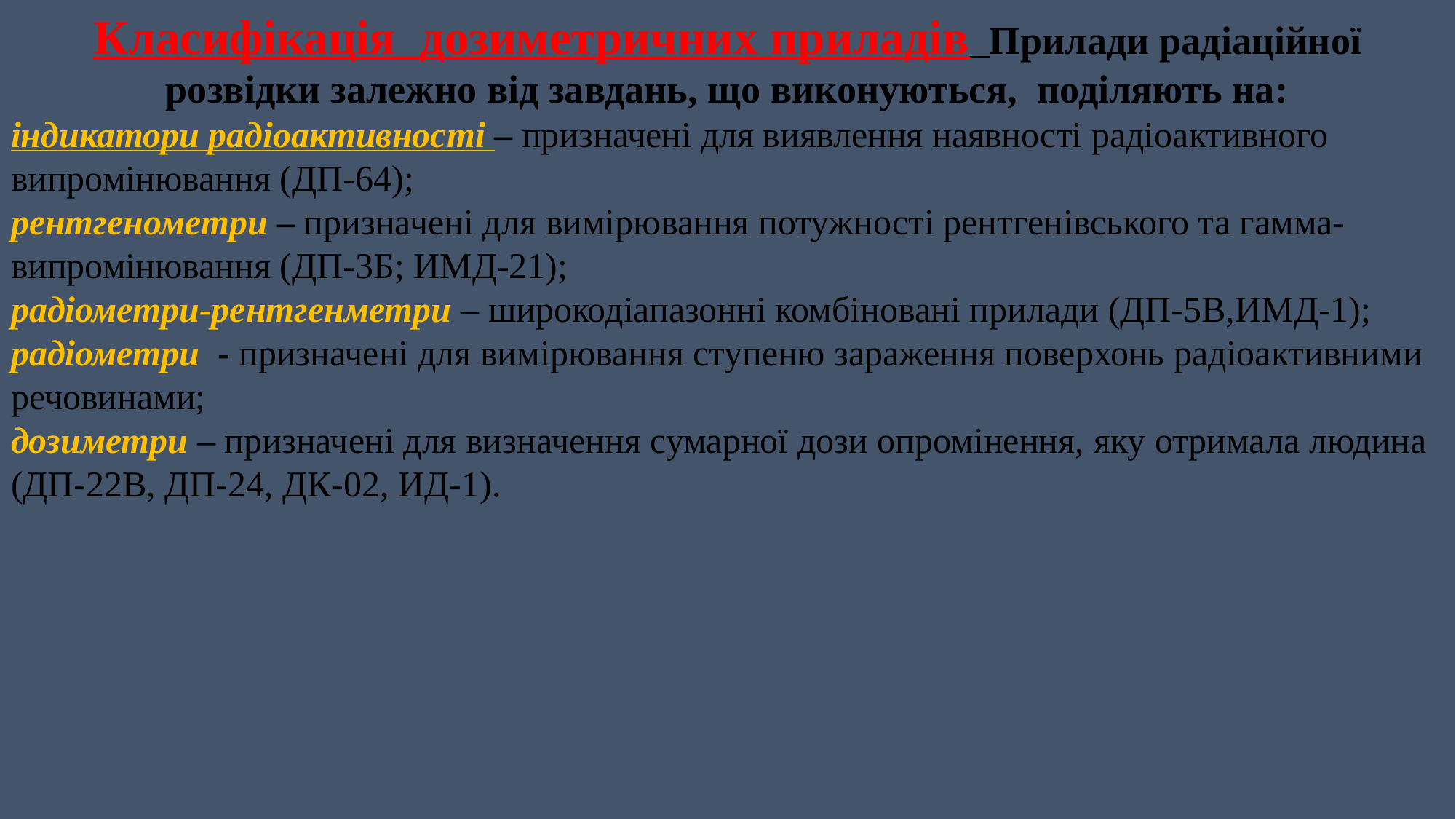

Класифікація  дозиметричних приладів  Прилади радіаційної розвідки залежно від завдань, що виконуються,  поділяють на:
індикатори радіоактивності – призначені для виявлення наявності радіоактивного випромінювання (ДП-64);
рентгенометри – призначені для вимірювання потужності рентгенівського та гамма-випромінювання (ДП-3Б; ИМД-21);
радіометри-рентгенметри – широкодіапазонні комбіновані прилади (ДП-5В,ИМД-1);
радіометри  - призначені для вимірювання ступеню зараження поверхонь радіоактивними речовинами;
дозиметри – призначені для визначення сумарної дози опромінення, яку отримала людина (ДП-22В, ДП-24, ДК-02, ИД-1).